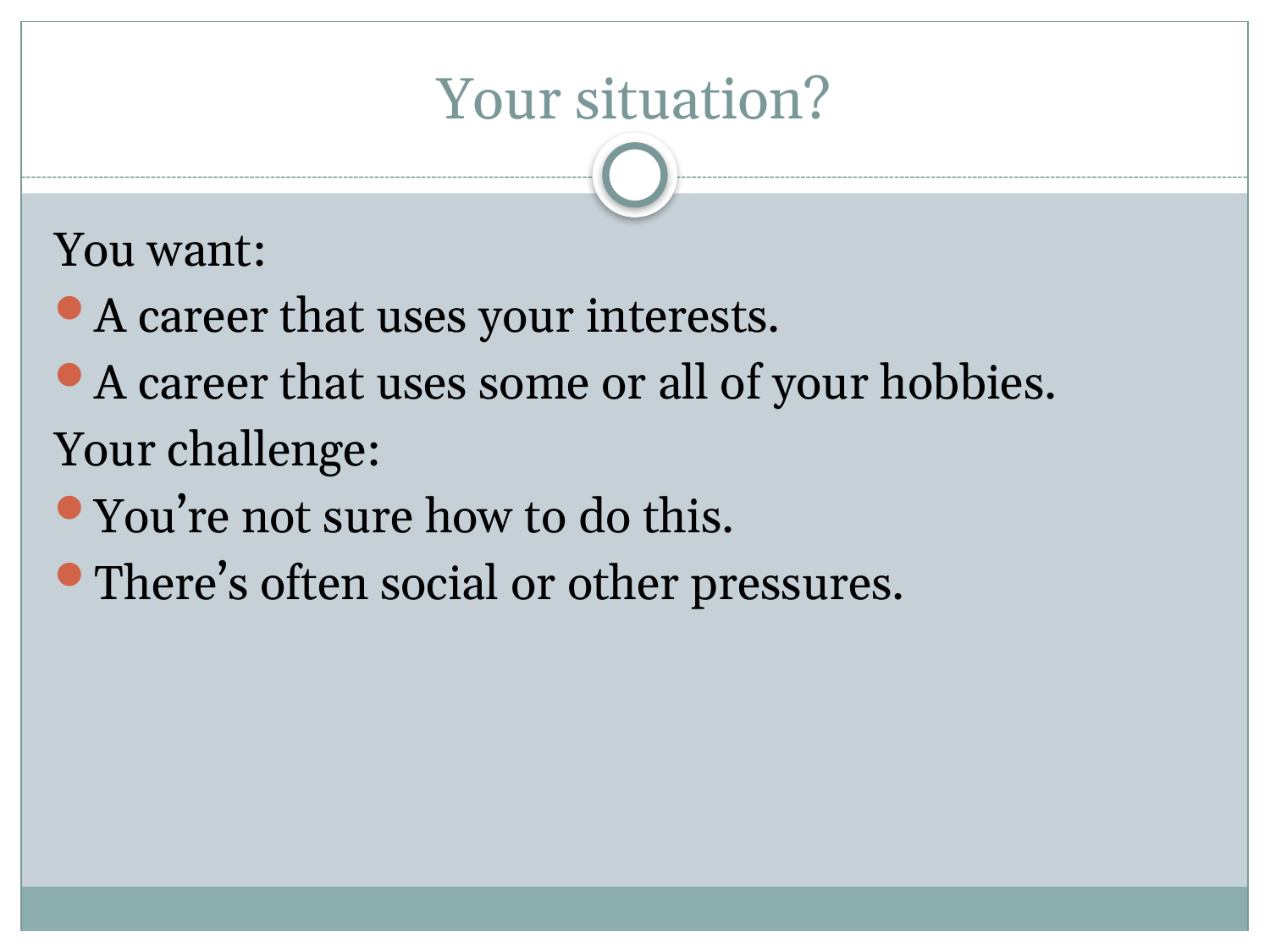

# Your situation?
You want:
A career that uses your interests.
A career that uses some or all of your hobbies.
Your challenge:
You’re not sure how to do this.
There’s often social or other pressures.